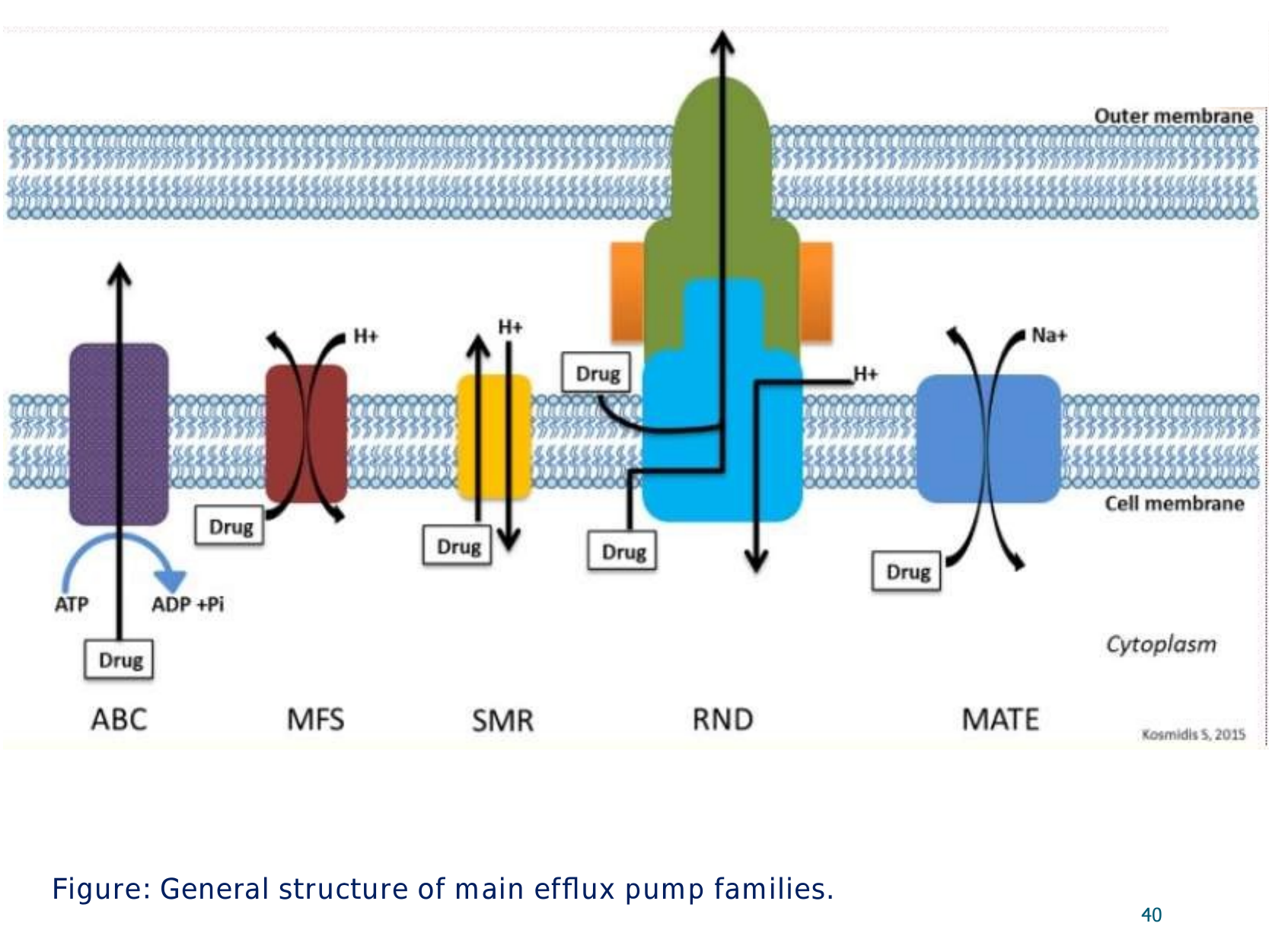

Figure: General structure of main efflux pump families.
40